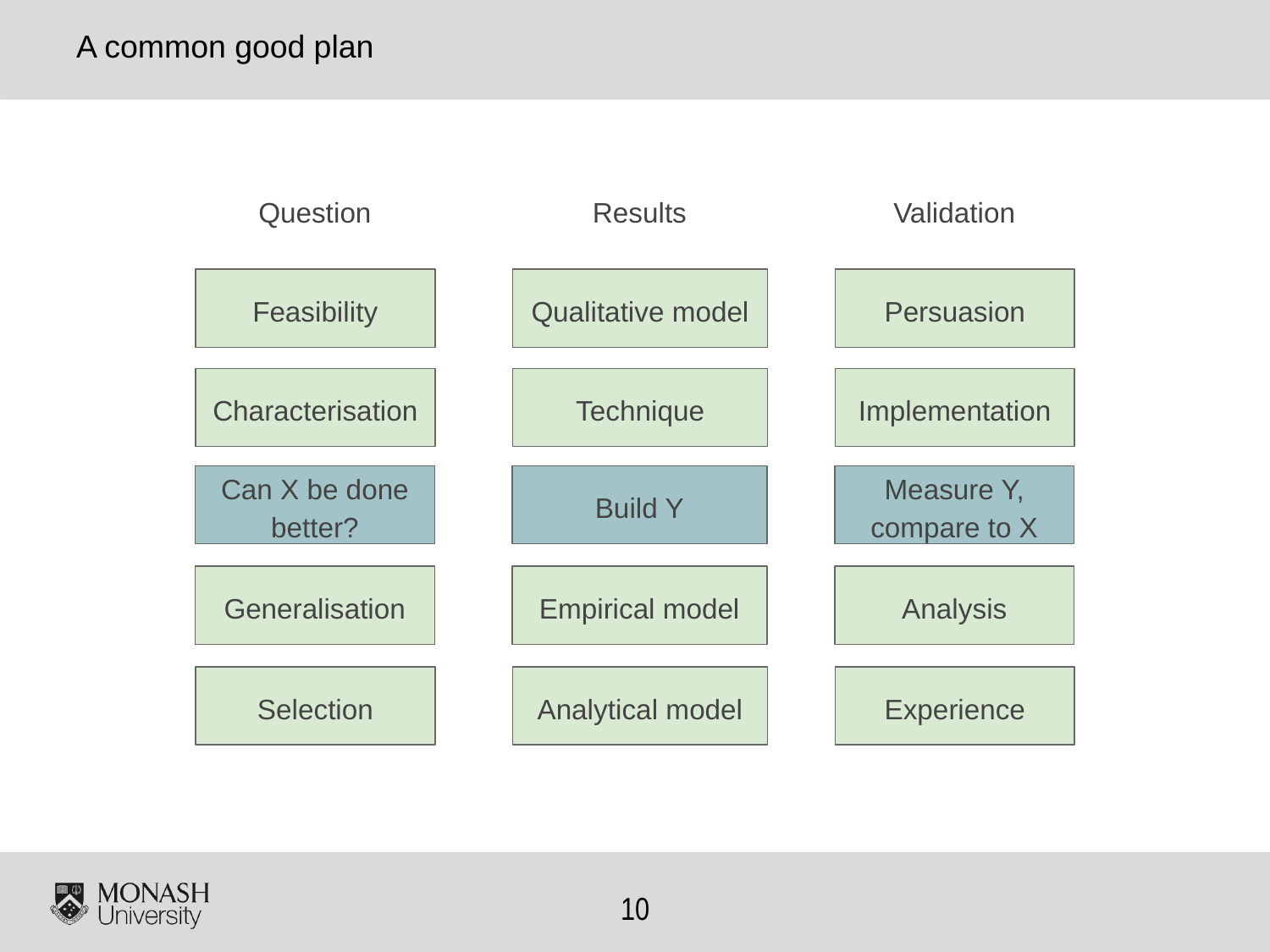

# A common good plan
Question
Feasibility
Characterisation
Can X be done better?
Generalisation
Selection
Results
Qualitative model
Technique
Build Y
Empirical model
Analytical model
Validation
Persuasion
Implementation
Measure Y, compare to X
Analysis
Experience